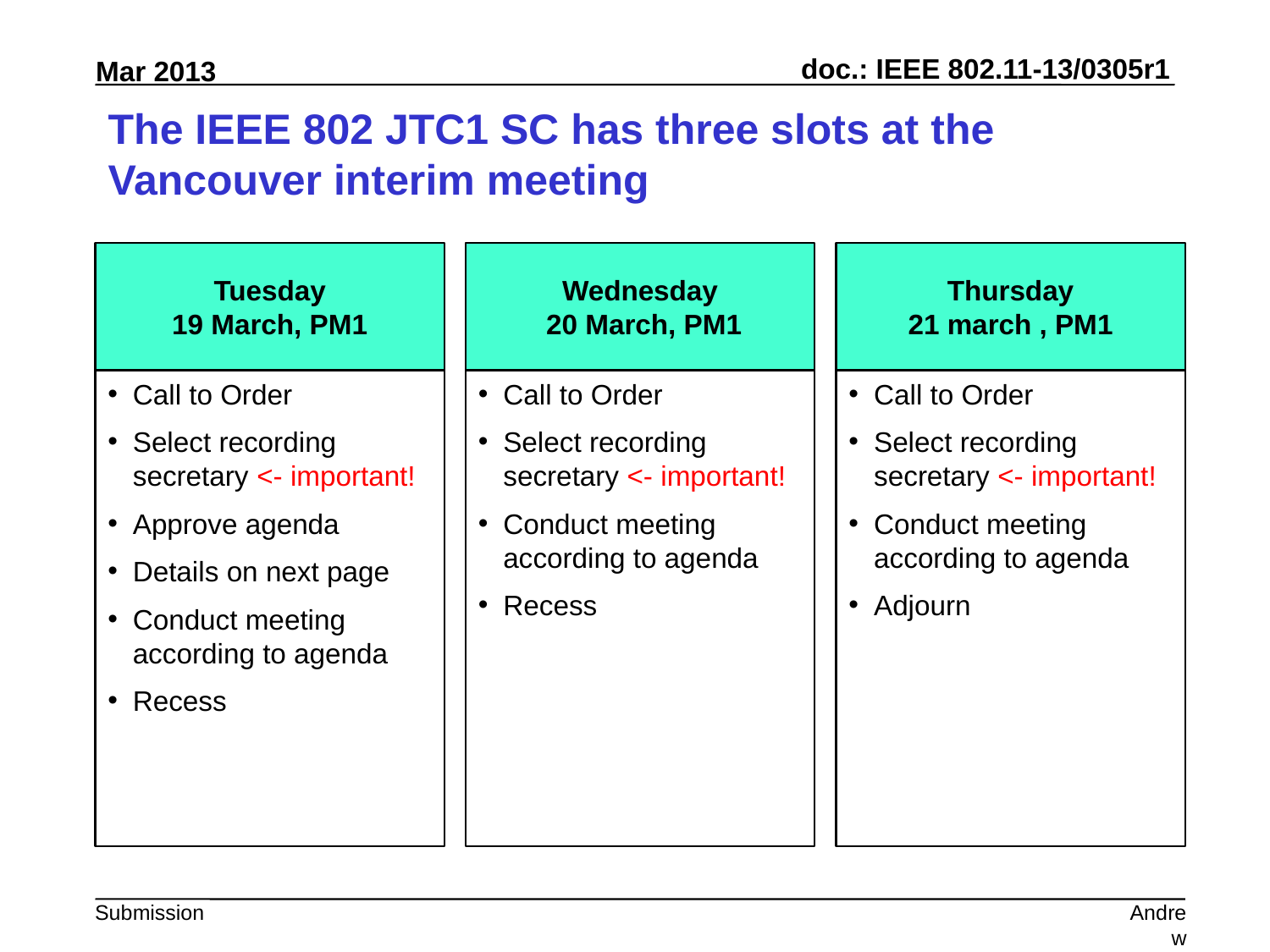

# The IEEE 802 JTC1 SC has three slots at the Vancouver interim meeting

Tuesday
19 March, PM1
Wednesday
 20 March, PM1
Thursday
21 march , PM1
Call to Order
Select recording secretary <- important!
Approve agenda
Details on next page
Conduct meeting according to agenda
Recess
Call to Order
Select recording secretary <- important!
Conduct meeting according to agenda
Recess
Call to Order
Select recording secretary <- important!
Conduct meeting according to agenda
Adjourn
Andrew Myles, Cisco